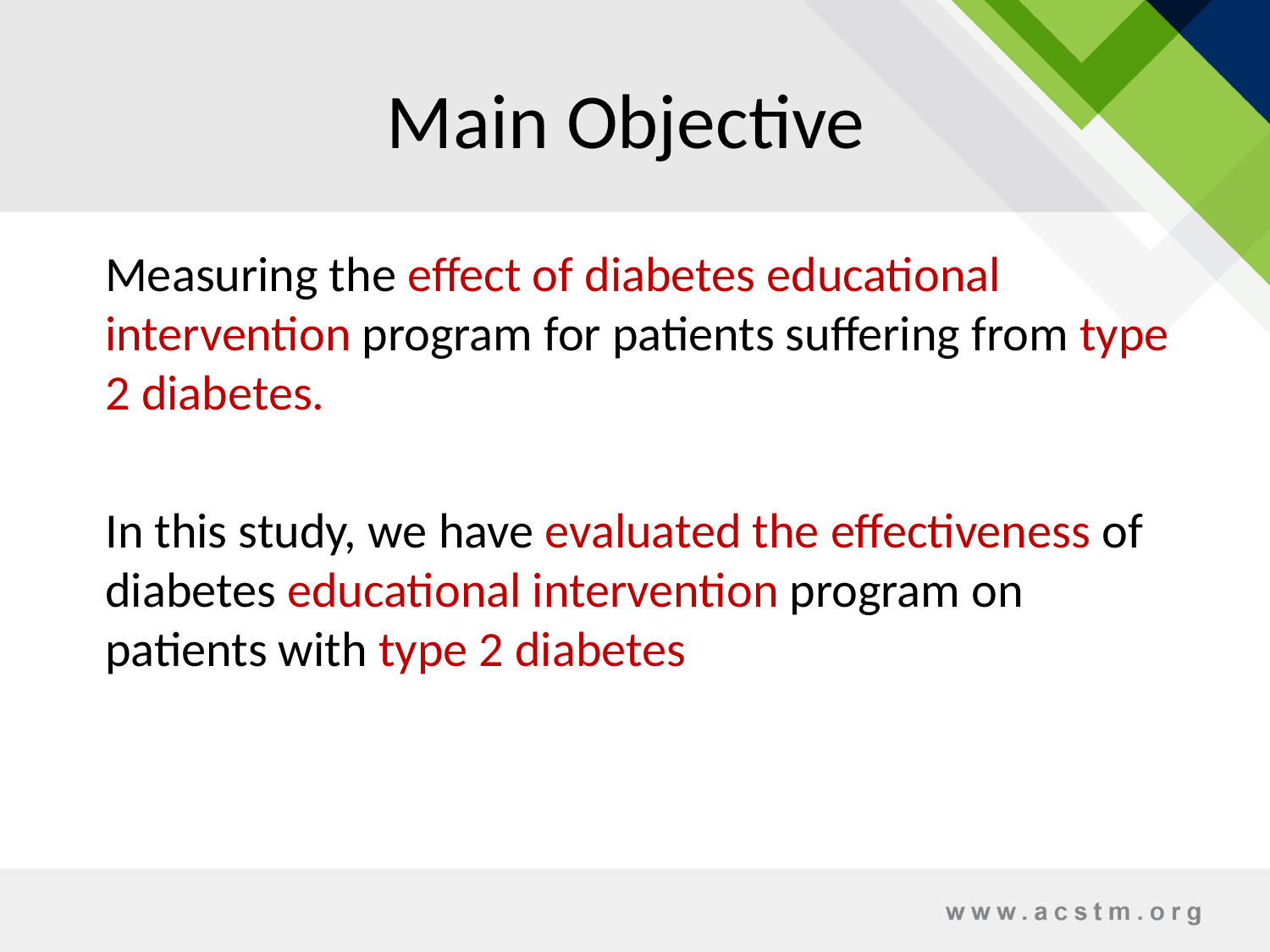

# Main Objective
Measuring the effect of diabetes educational intervention program for patients suffering from type 2 diabetes.

In this study, we have evaluated the effectiveness of diabetes educational intervention program on patients with type 2 diabetes